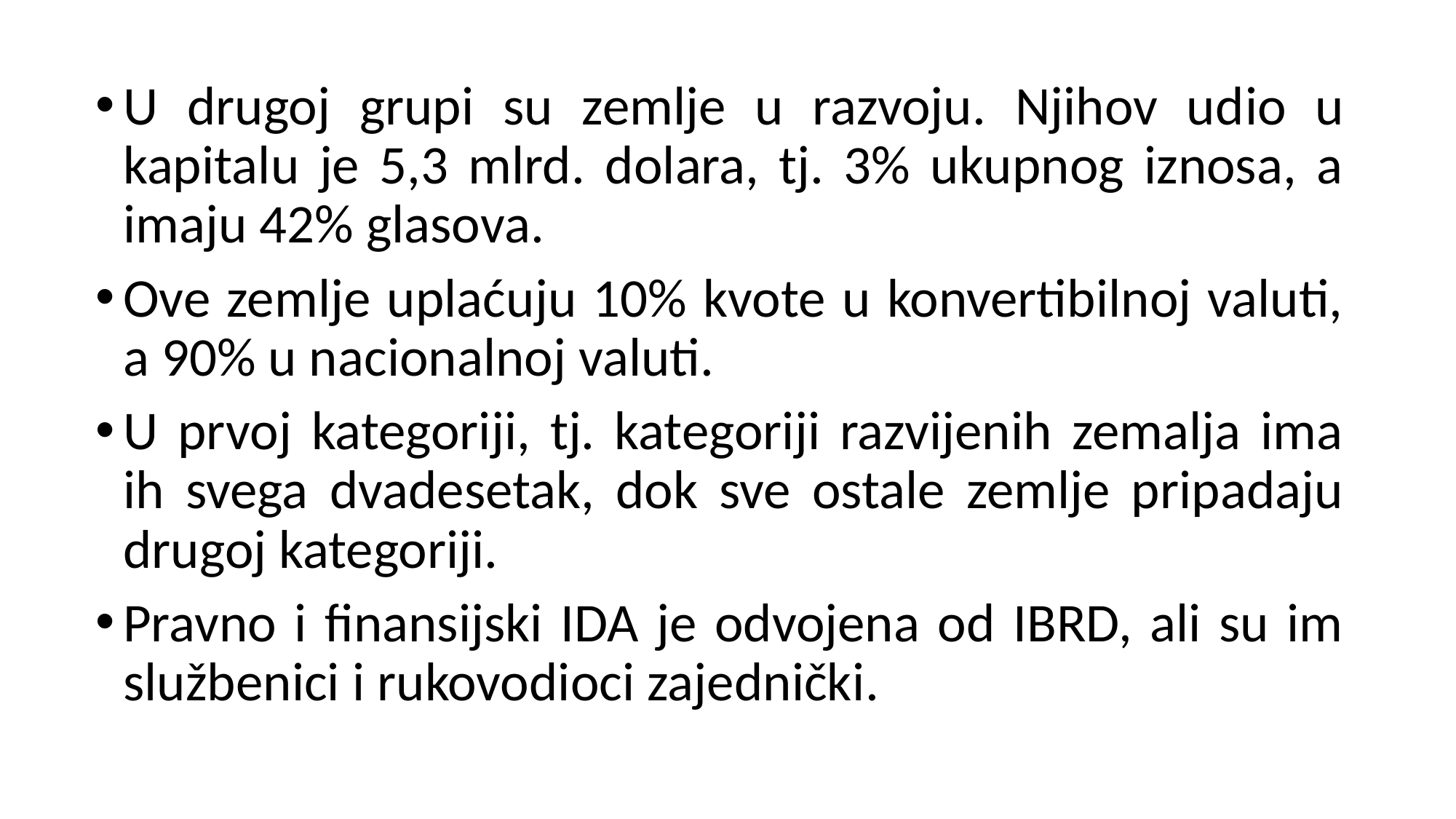

U drugoj grupi su zemlje u razvoju. Njihov udio u kapitalu je 5,3 mlrd. dolara, tj. 3% ukupnog iznosa, a imaju 42% glasova.
Ove zemlje uplaćuju 10% kvote u konvertibilnoj valuti, a 90% u nacionalnoj valuti.
U prvoj kategoriji, tj. kategoriji razvijenih zemalja ima ih svega dvadesetak, dok sve ostale zemlje pripadaju drugoj kategoriji.
Pravno i finansijski IDA je odvojena od IBRD, ali su im službenici i rukovodioci zajednički.